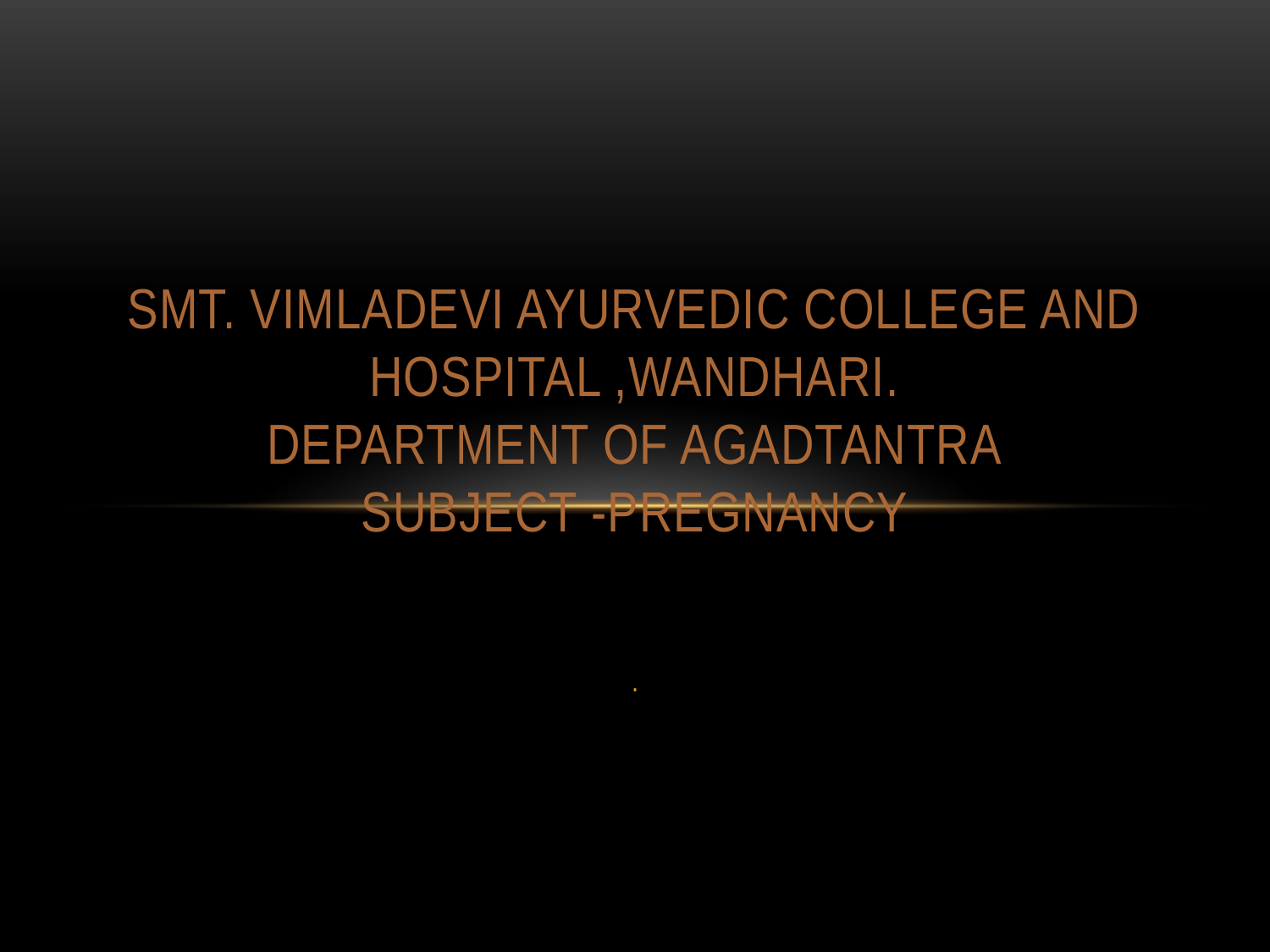

# Smt. Vimladevi ayurvedic college and hospital ,wandhari. department of agadtantra subject -pregnancy
.